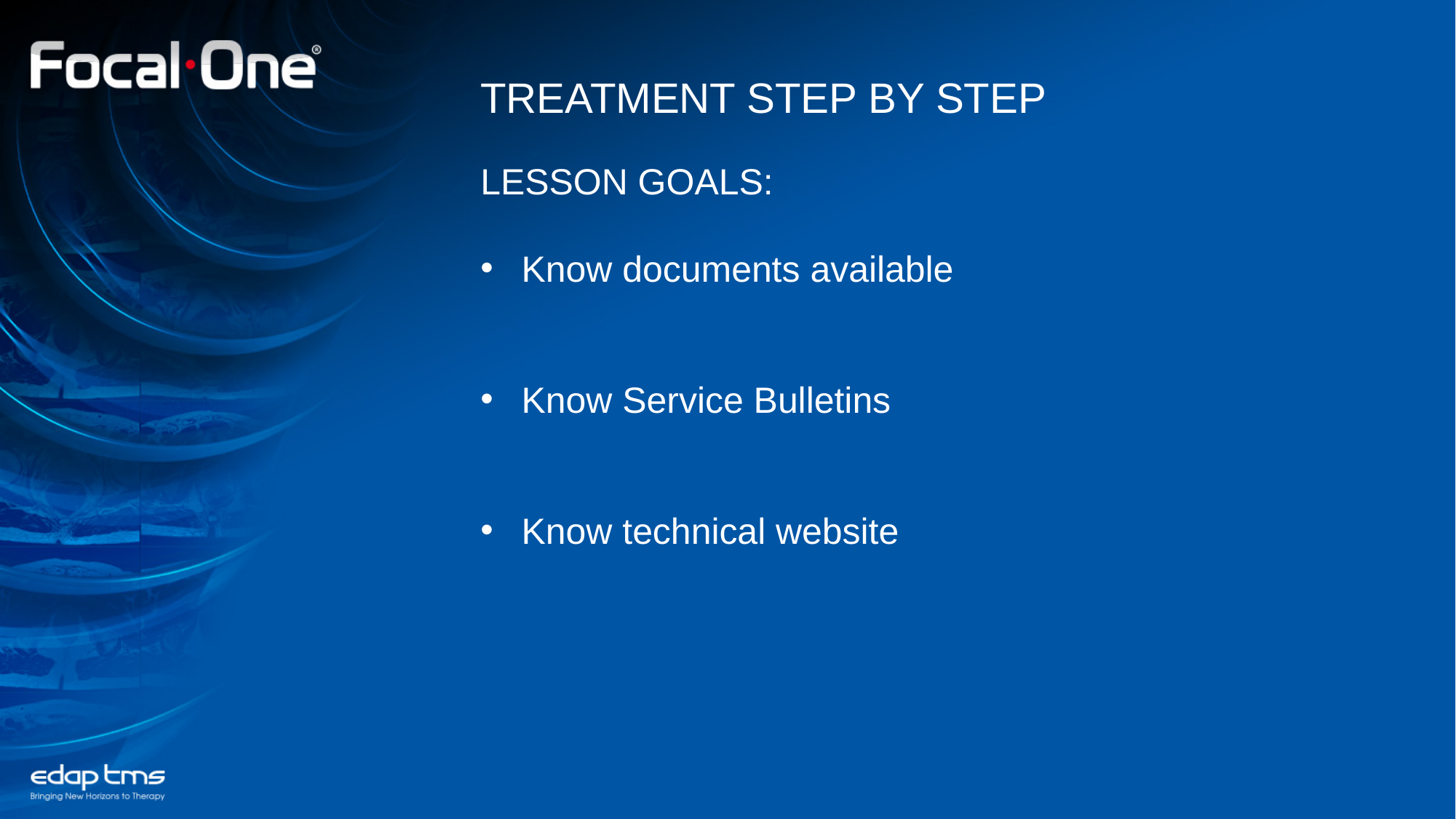

TREATMENT STEP BY STEP

LESSON GOALS:

Know documents available

Know Service Bulletins

Know technical website